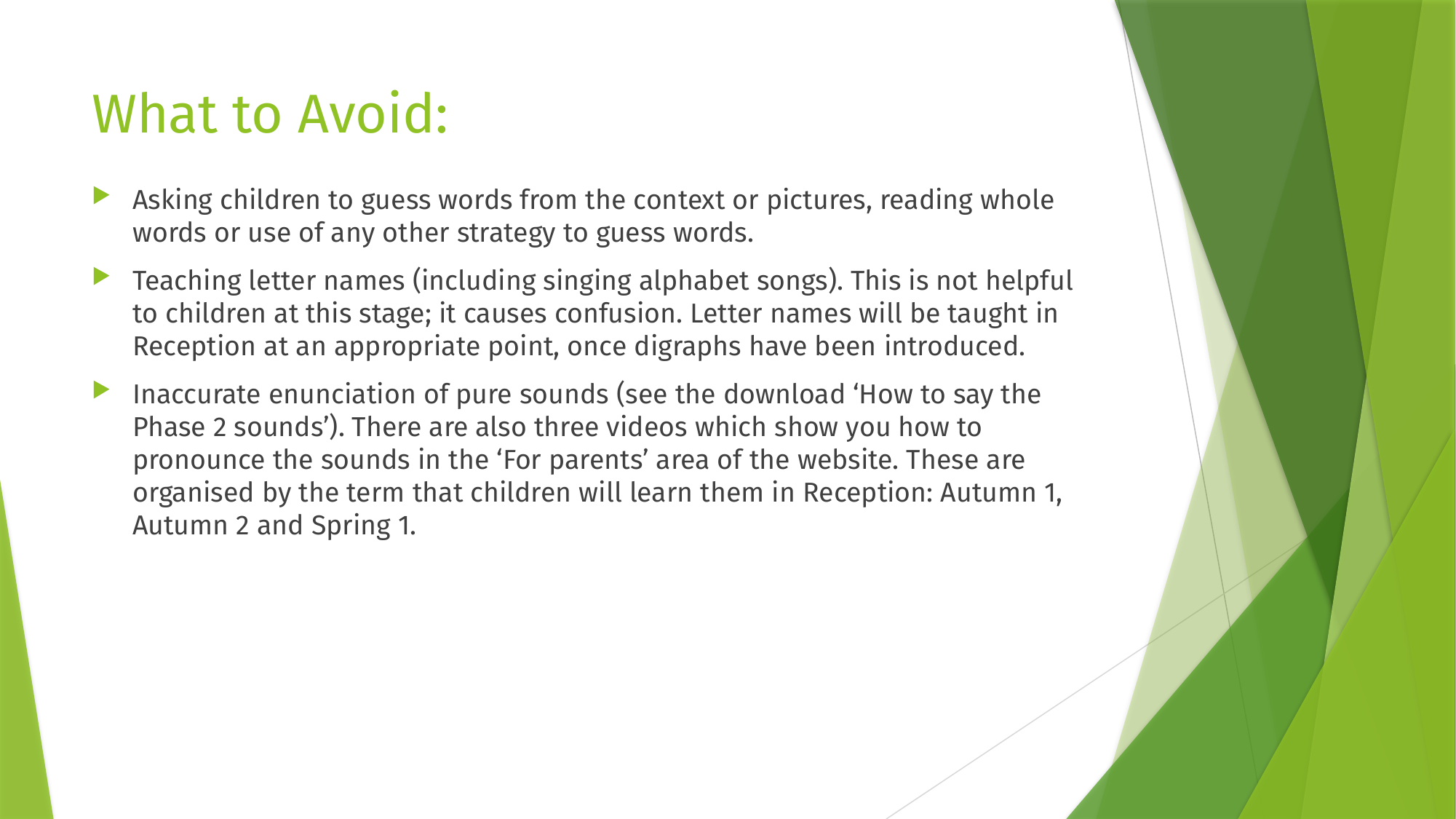

# What to Avoid:
Asking children to guess words from the context or pictures, reading whole words or use of any other strategy to guess words.
Teaching letter names (including singing alphabet songs). This is not helpful to children at this stage; it causes confusion. Letter names will be taught in Reception at an appropriate point, once digraphs have been introduced.
Inaccurate enunciation of pure sounds (see the download ‘How to say the Phase 2 sounds’). There are also three videos which show you how to pronounce the sounds in the ‘For parents’ area of the website. These are organised by the term that children will learn them in Reception: Autumn 1, Autumn 2 and Spring 1.